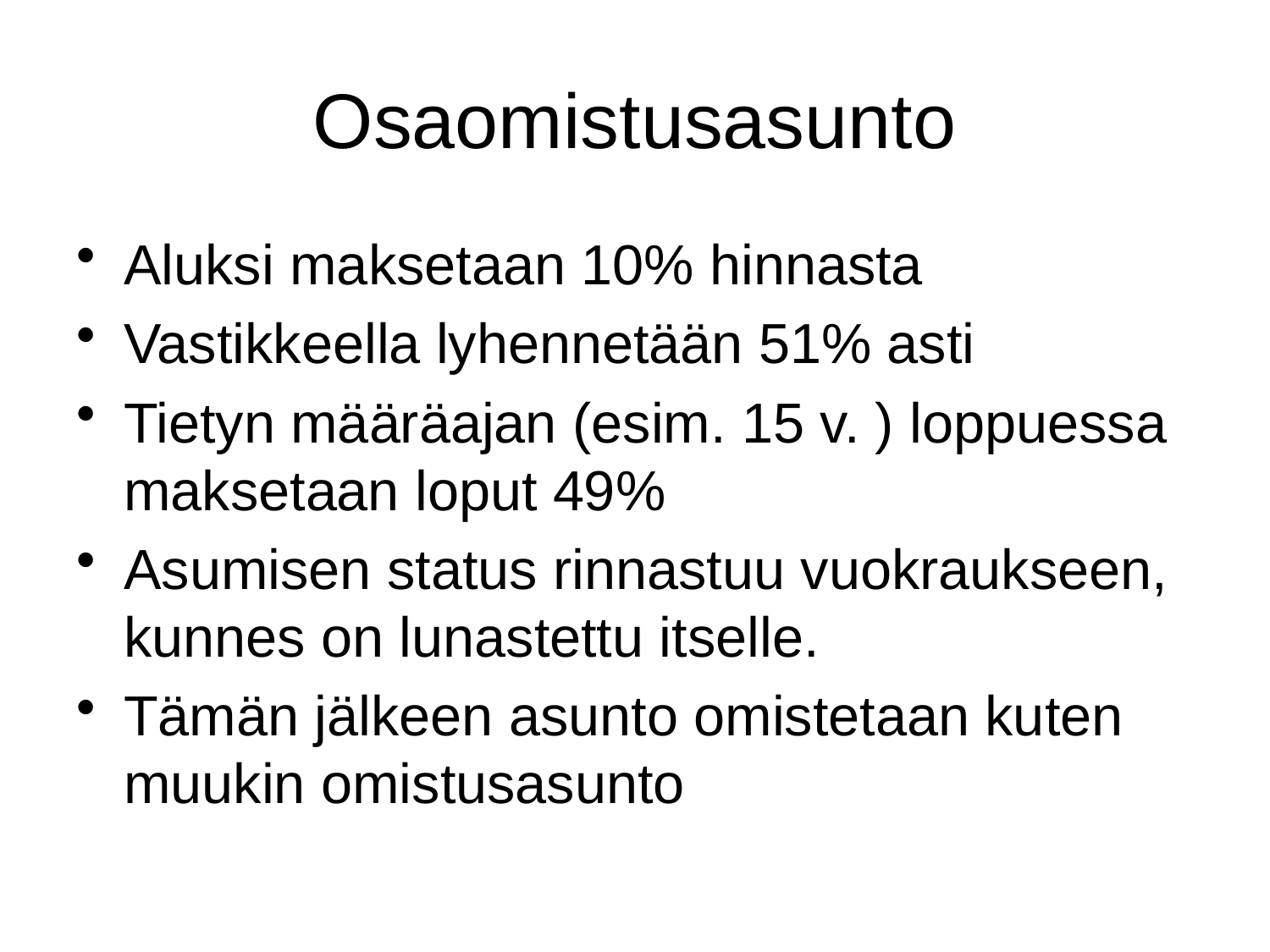

# Osaomistusasunto
Aluksi maksetaan 10% hinnasta
Vastikkeella lyhennetään 51% asti
Tietyn määräajan (esim. 15 v. ) loppuessa maksetaan loput 49%
Asumisen status rinnastuu vuokraukseen, kunnes on lunastettu itselle.
Tämän jälkeen asunto omistetaan kuten muukin omistusasunto